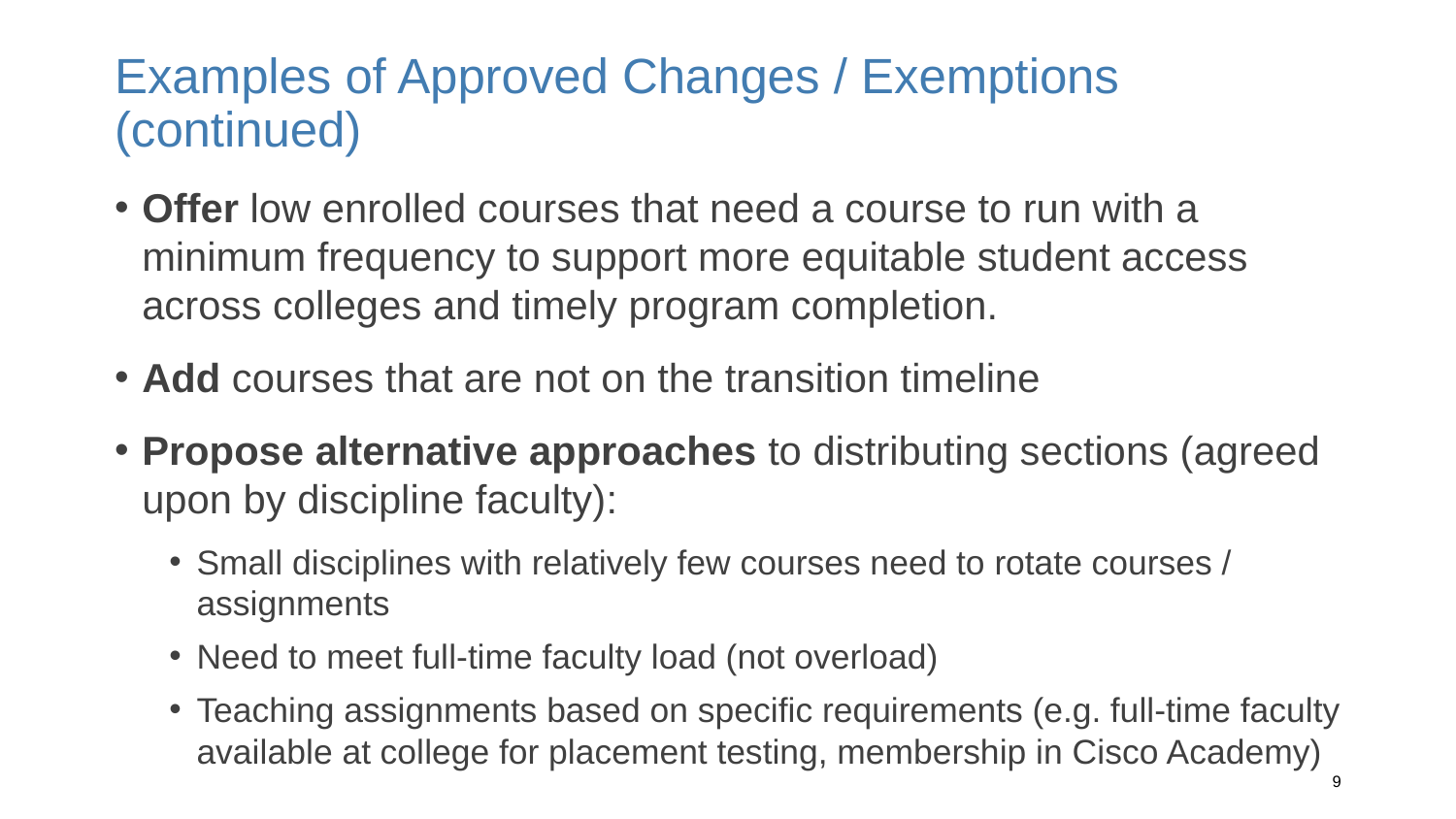

# Examples of Approved Changes / Exemptions (continued)
Offer low enrolled courses that need a course to run with a minimum frequency to support more equitable student access across colleges and timely program completion.
Add courses that are not on the transition timeline
Propose alternative approaches to distributing sections (agreed upon by discipline faculty):
Small disciplines with relatively few courses need to rotate courses / assignments
Need to meet full-time faculty load (not overload)
Teaching assignments based on specific requirements (e.g. full-time faculty available at college for placement testing, membership in Cisco Academy)
9